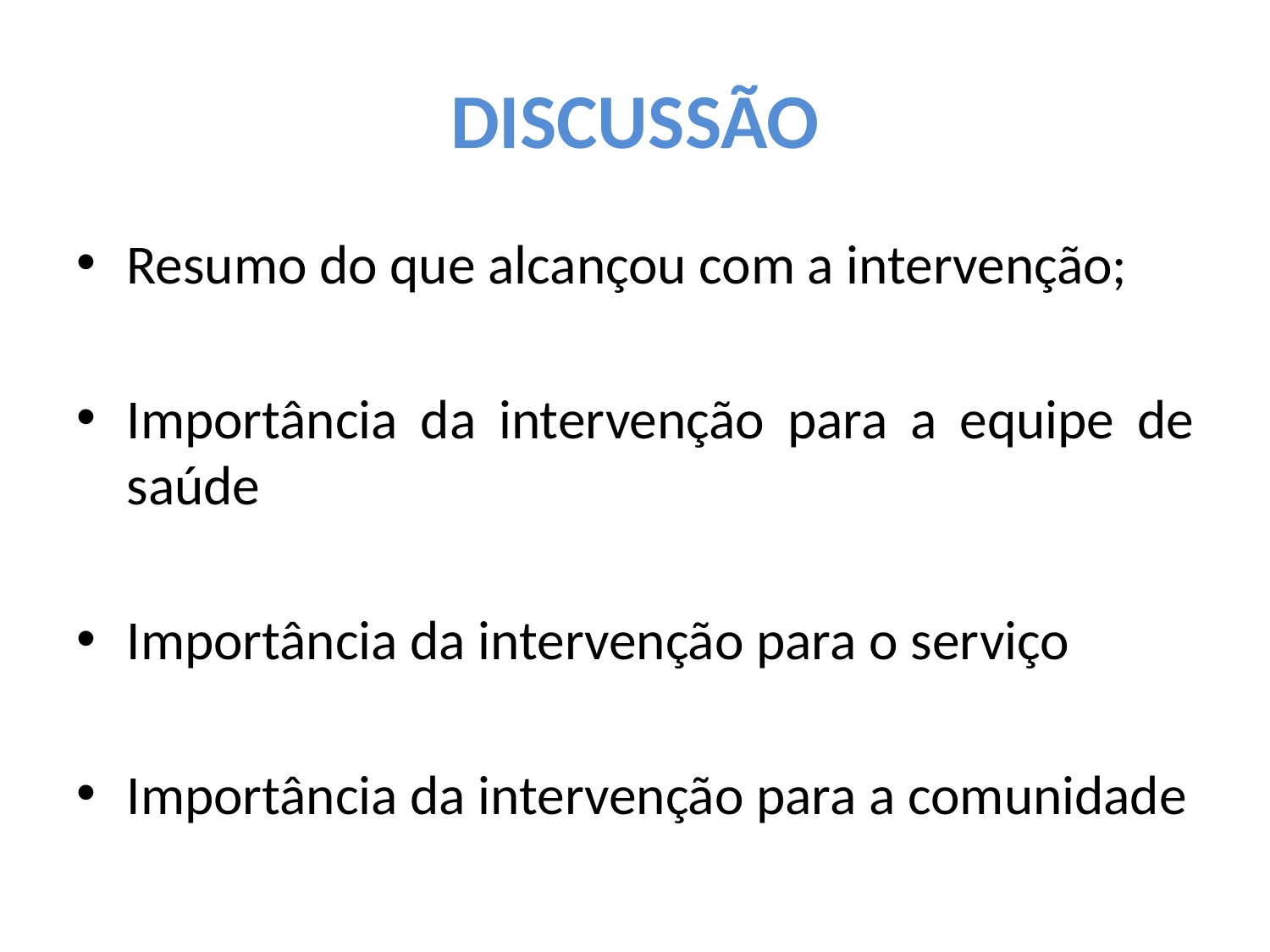

# DISCUSSÃO
Resumo do que alcançou com a intervenção;

Importância da intervenção para a equipe de saúde

Importância da intervenção para o serviço

Importância da intervenção para a comunidade